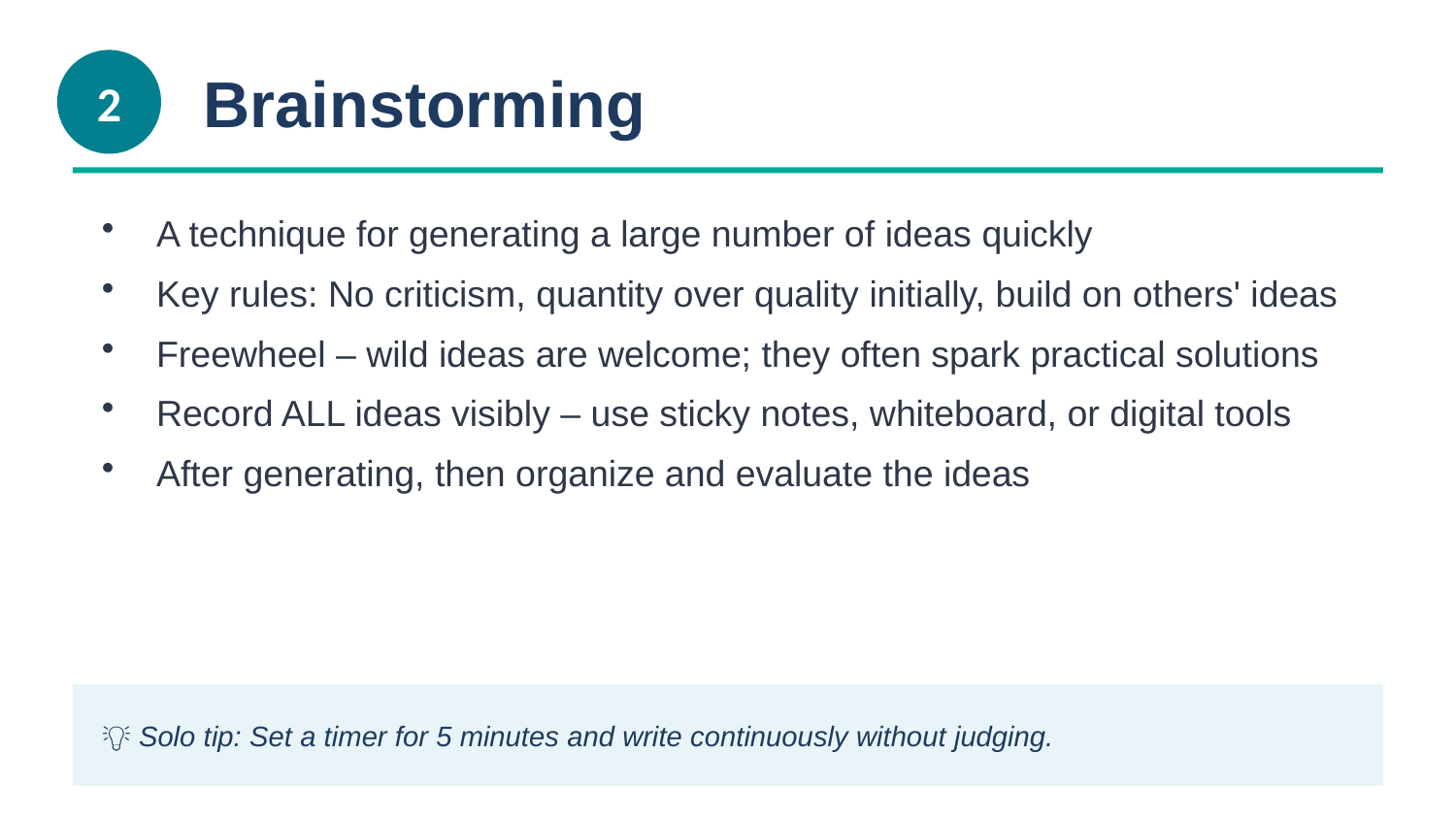

2
Brainstorming

A technique for generating a large number of ideas quickly
Key rules: No criticism, quantity over quality initially, build on others' ideas
Freewheel – wild ideas are welcome; they often spark practical solutions
Record ALL ideas visibly – use sticky notes, whiteboard, or digital tools
After generating, then organize and evaluate the ideas

💡 Solo tip: Set a timer for 5 minutes and write continuously without judging.